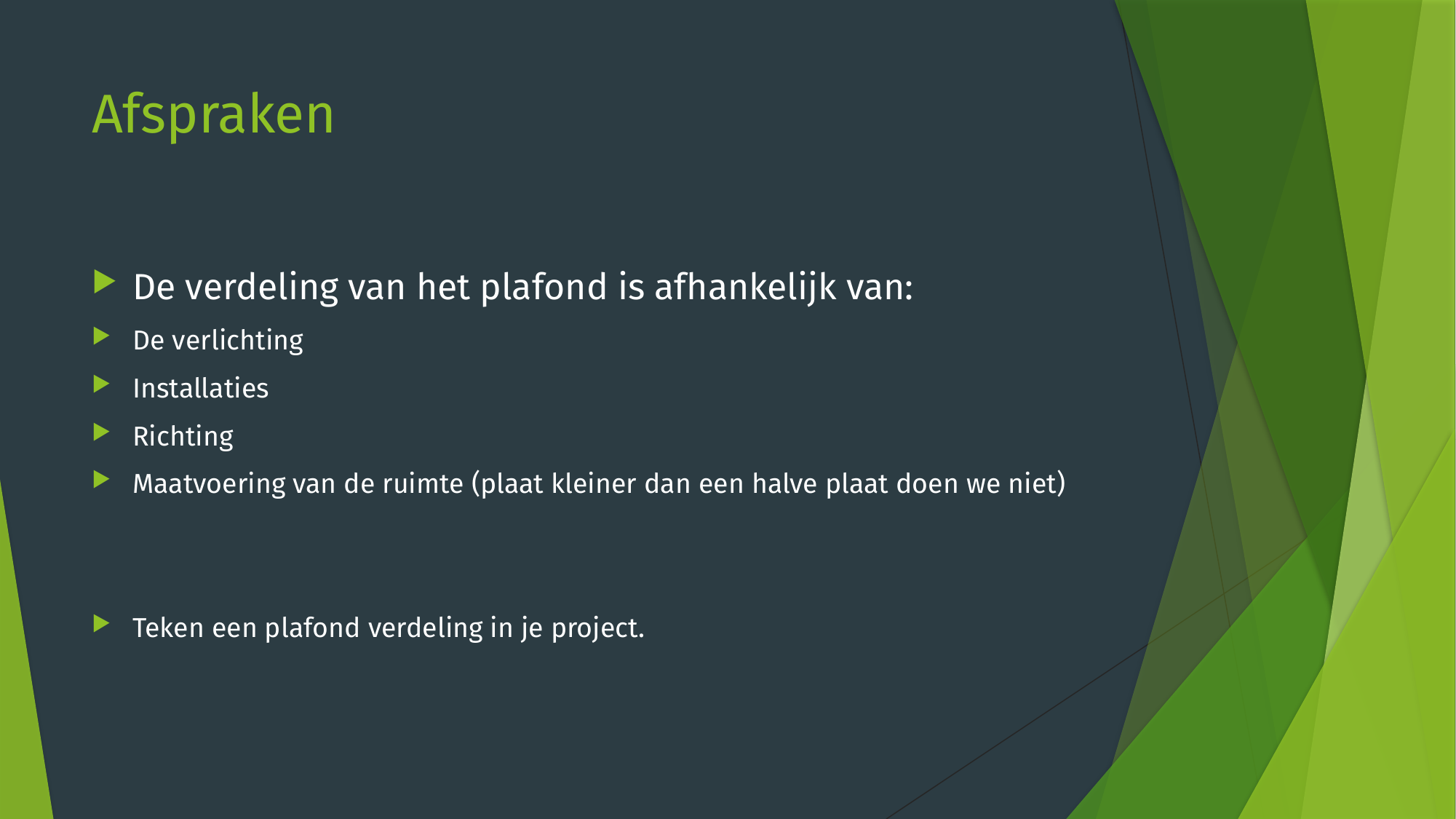

# Afspraken
De verdeling van het plafond is afhankelijk van:
De verlichting
Installaties
Richting
Maatvoering van de ruimte (plaat kleiner dan een halve plaat doen we niet)

Teken een plafond verdeling in je project.